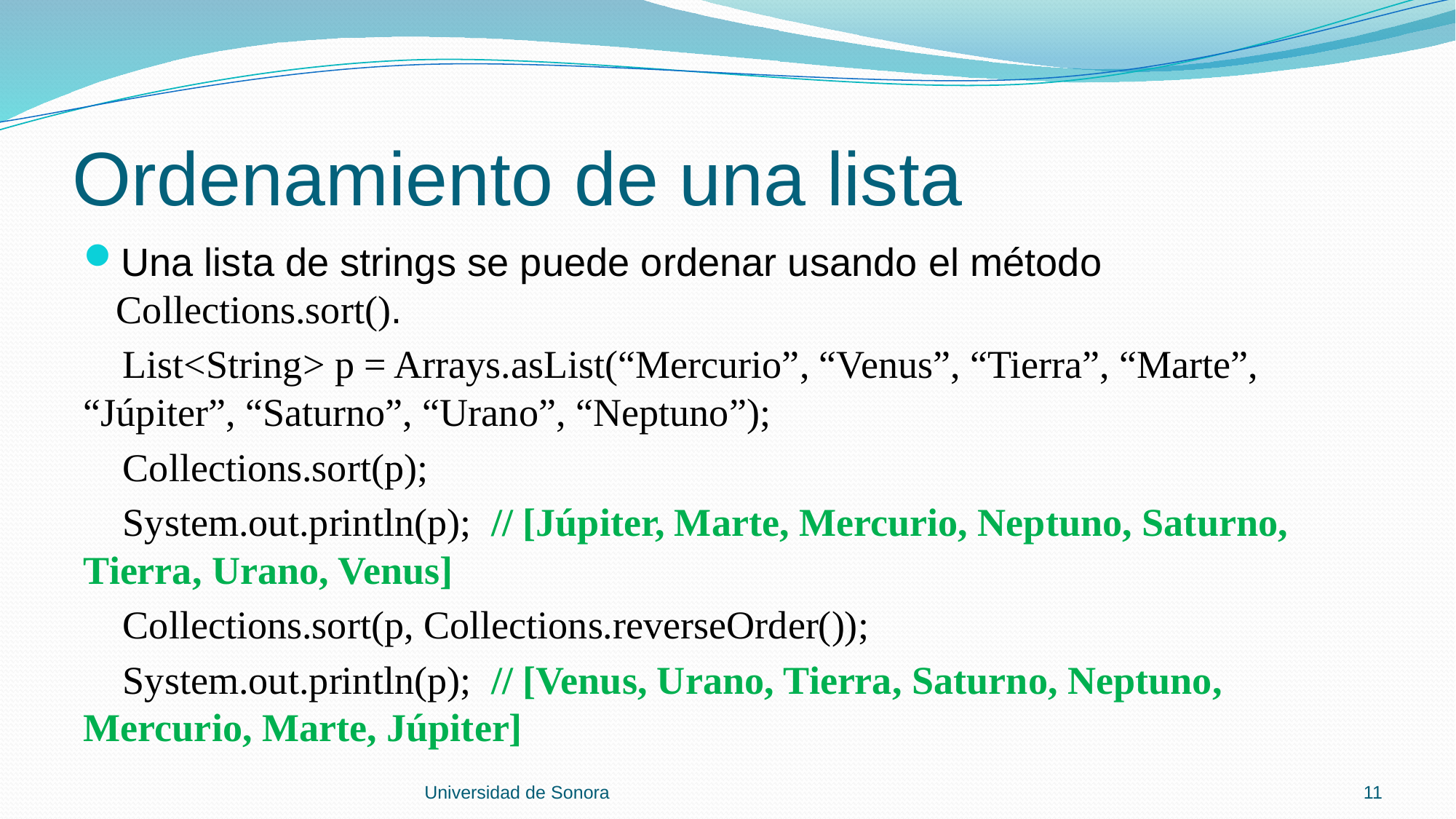

# Ordenamiento de una lista
Una lista de strings se puede ordenar usando el método Collections.sort().
    List<String> p = Arrays.asList(“Mercurio”, “Venus”, “Tierra”, “Marte”, “Júpiter”, “Saturno”, “Urano”, “Neptuno”);
    Collections.sort(p);
    System.out.println(p);  // [Júpiter, Marte, Mercurio, Neptuno, Saturno, Tierra, Urano, Venus]
    Collections.sort(p, Collections.reverseOrder());
    System.out.println(p);  // [Venus, Urano, Tierra, Saturno, Neptuno, Mercurio, Marte, Júpiter]
Universidad de Sonora
11